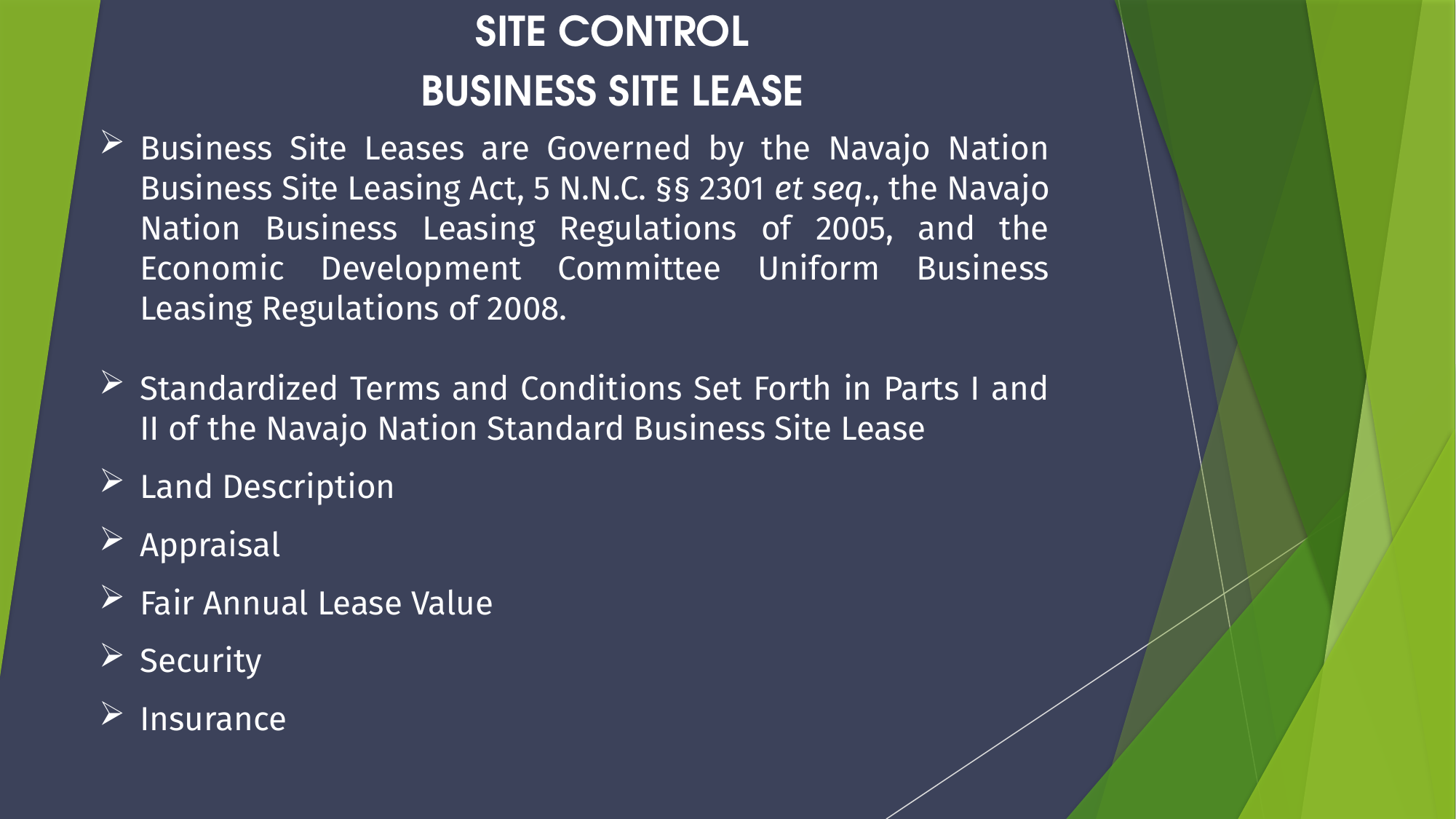

Site Control

Business Site Lease
Business Site Leases are Governed by the Navajo Nation Business Site Leasing Act, 5 N.N.C. §§ 2301 et seq., the Navajo Nation Business Leasing Regulations of 2005, and the Economic Development Committee Uniform Business Leasing Regulations of 2008.

Standardized Terms and Conditions Set Forth in Parts I and II of the Navajo Nation Standard Business Site Lease

Land Description

Appraisal

Fair Annual Lease Value

Security

Insurance